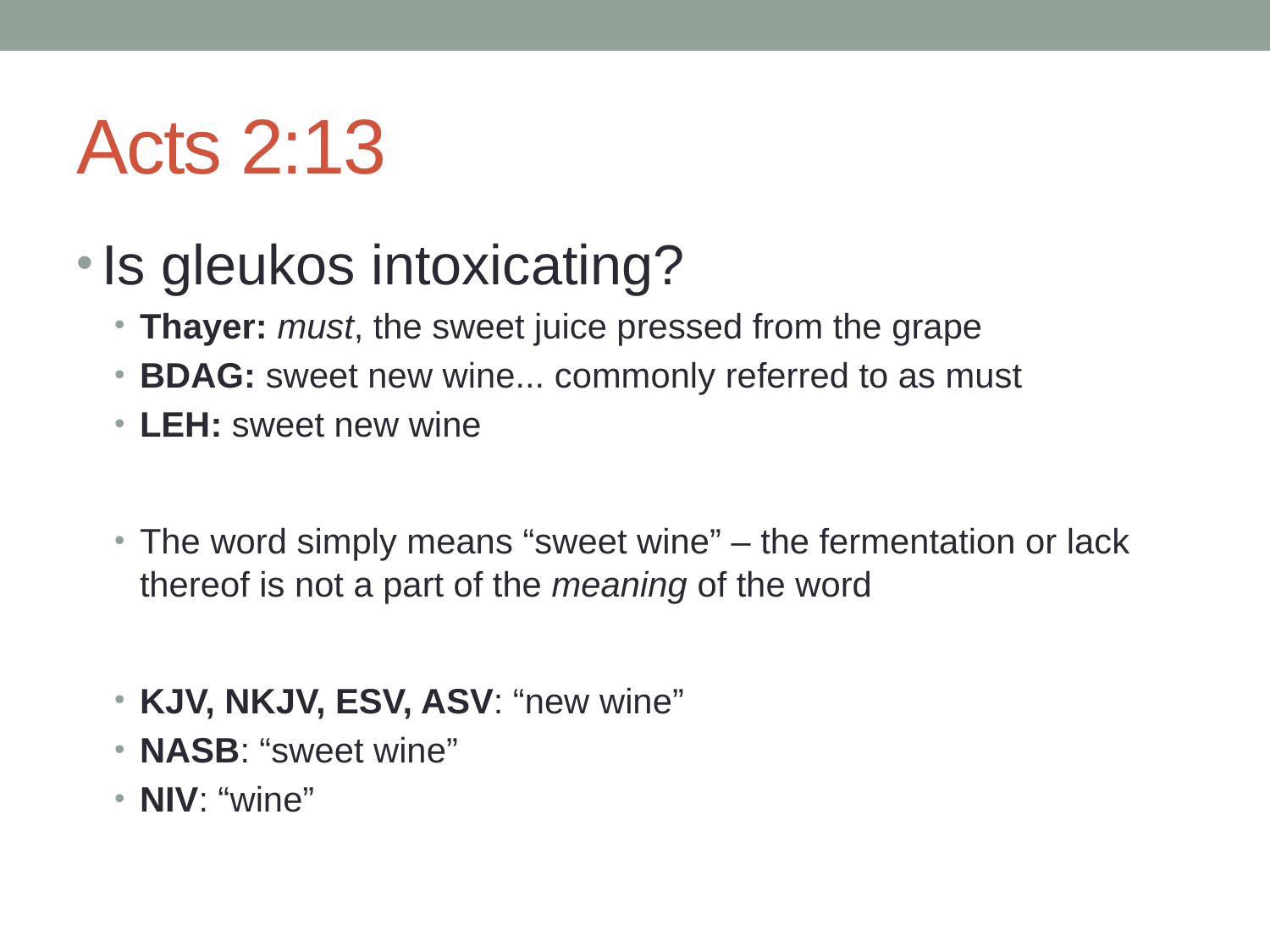

# Acts 2:13
Is gleukos intoxicating?
Thayer: must, the sweet juice pressed from the grape
BDAG: sweet new wine... commonly referred to as must
LEH: sweet new wine

The word simply means “sweet wine” – the fermentation or lack thereof is not a part of the meaning of the word

KJV, NKJV, ESV, ASV: “new wine”
NASB: “sweet wine”
NIV: “wine”